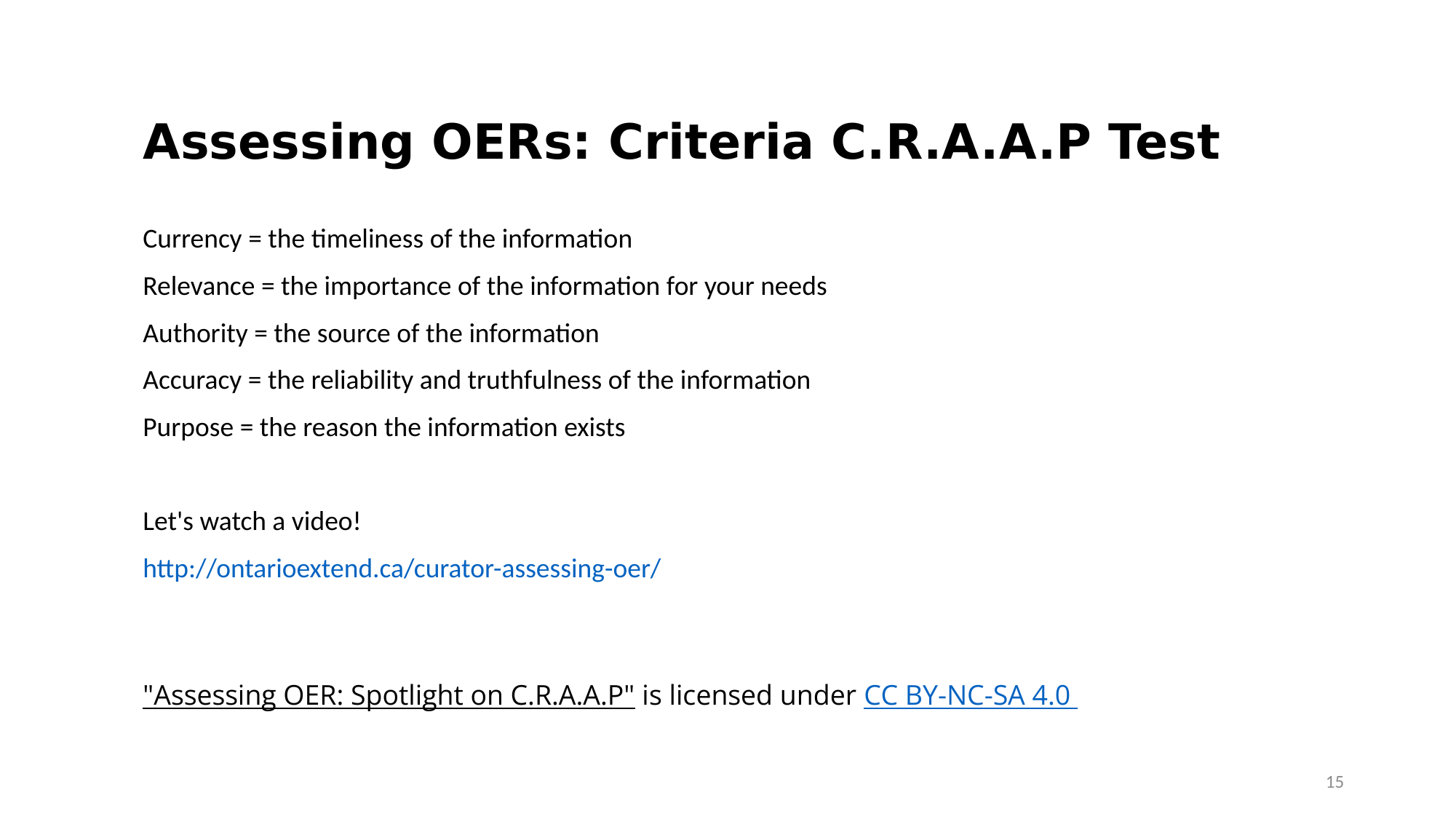

Assessing OERs: Criteria C.R.A.A.P Test
Currency = the timeliness of the information
Relevance = the importance of the information for your needs
Authority = the source of the information
Accuracy = the reliability and truthfulness of the information
Purpose = the reason the information exists

Let's watch a video!
http://ontarioextend.ca/curator-assessing-oer/

"Assessing OER: Spotlight on C.R.A.A.P" is licensed under CC BY-NC-SA 4.0

15